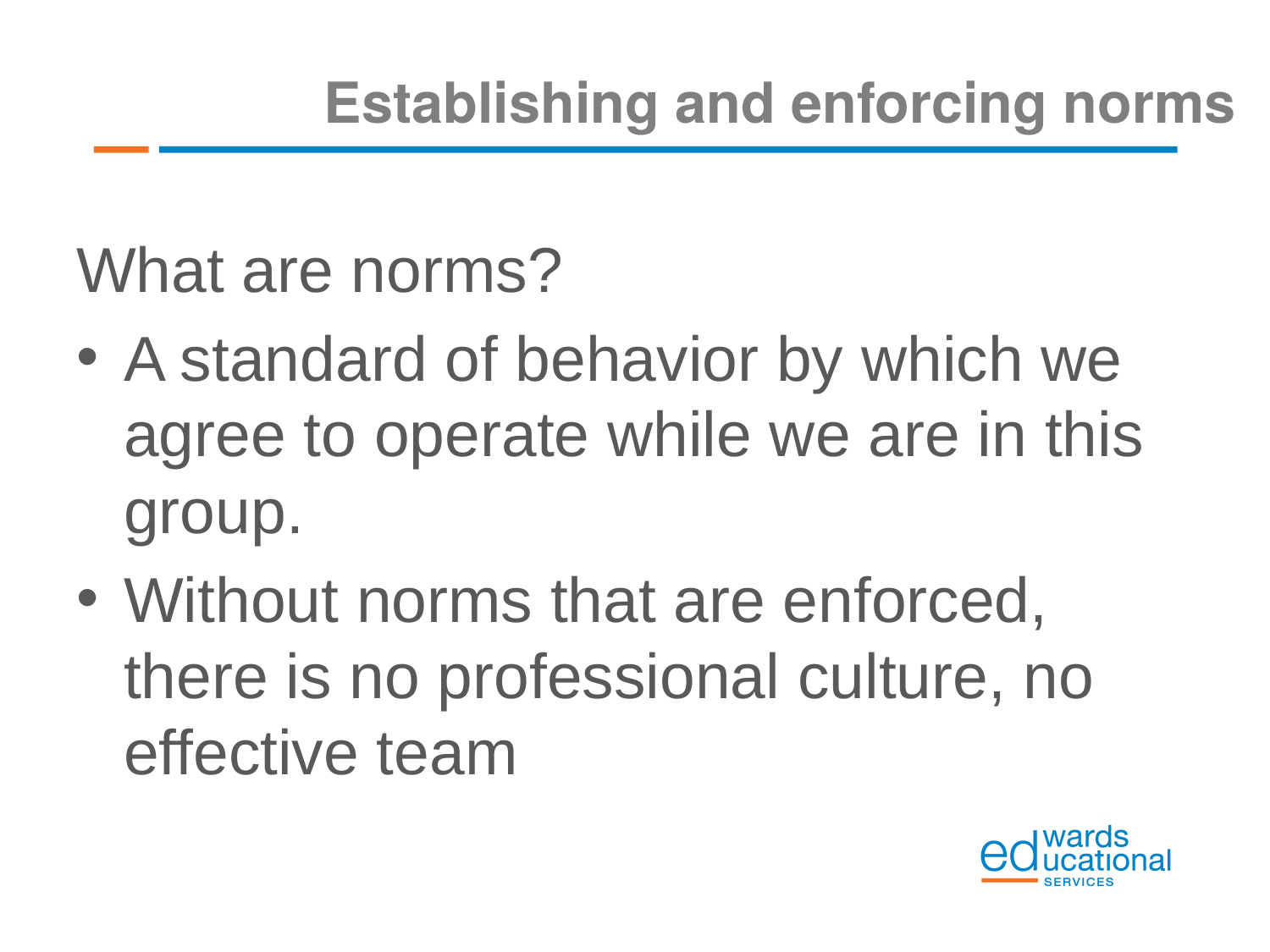

# Establishing and enforcing norms
What are norms?
A standard of behavior by which we agree to operate while we are in this group.
Without norms that are enforced, there is no professional culture, no effective team